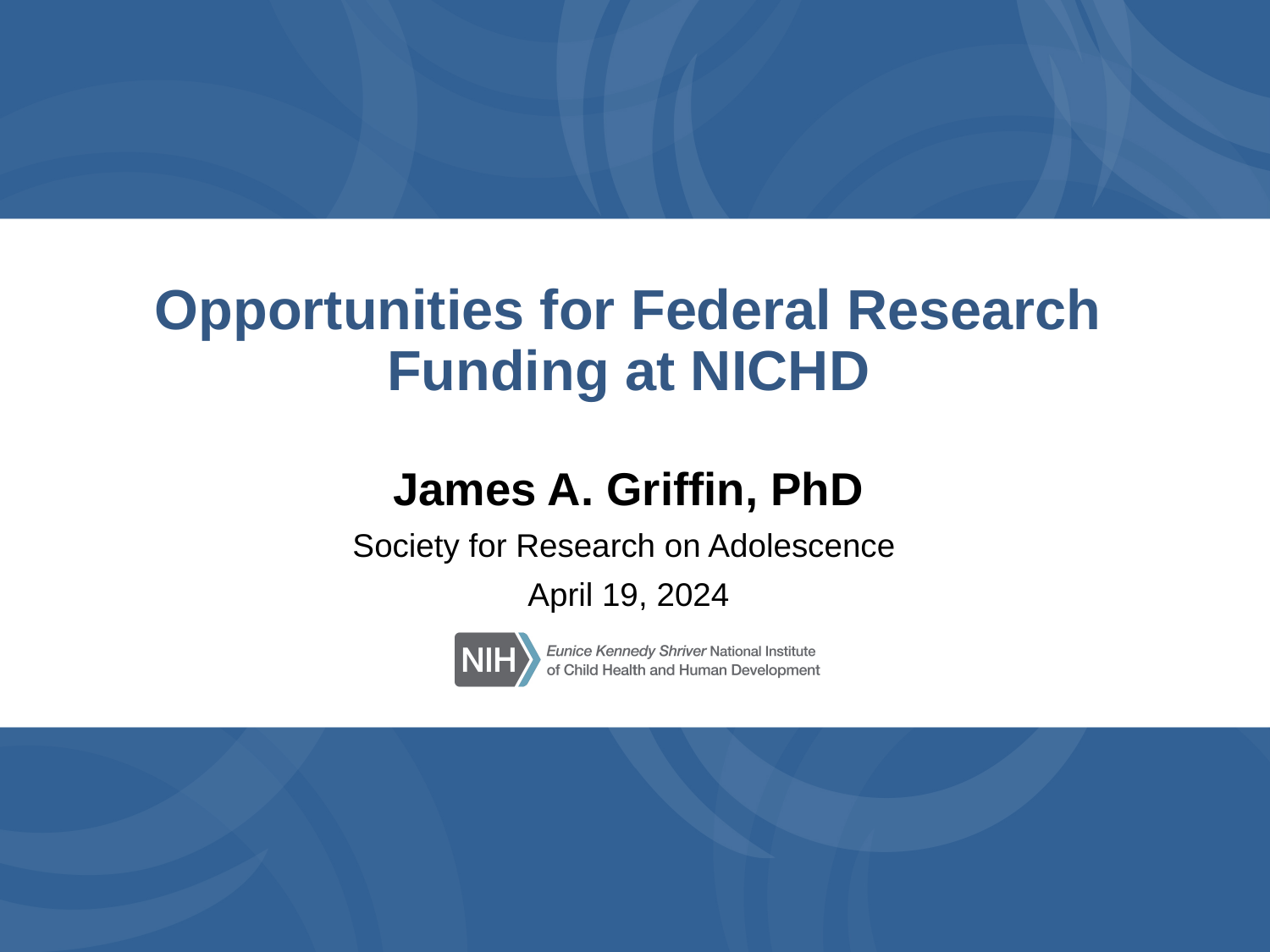

# Opportunities for Federal Research Funding at NICHD
James A. Griffin, PhD
Society for Research on Adolescence
April 19, 2024